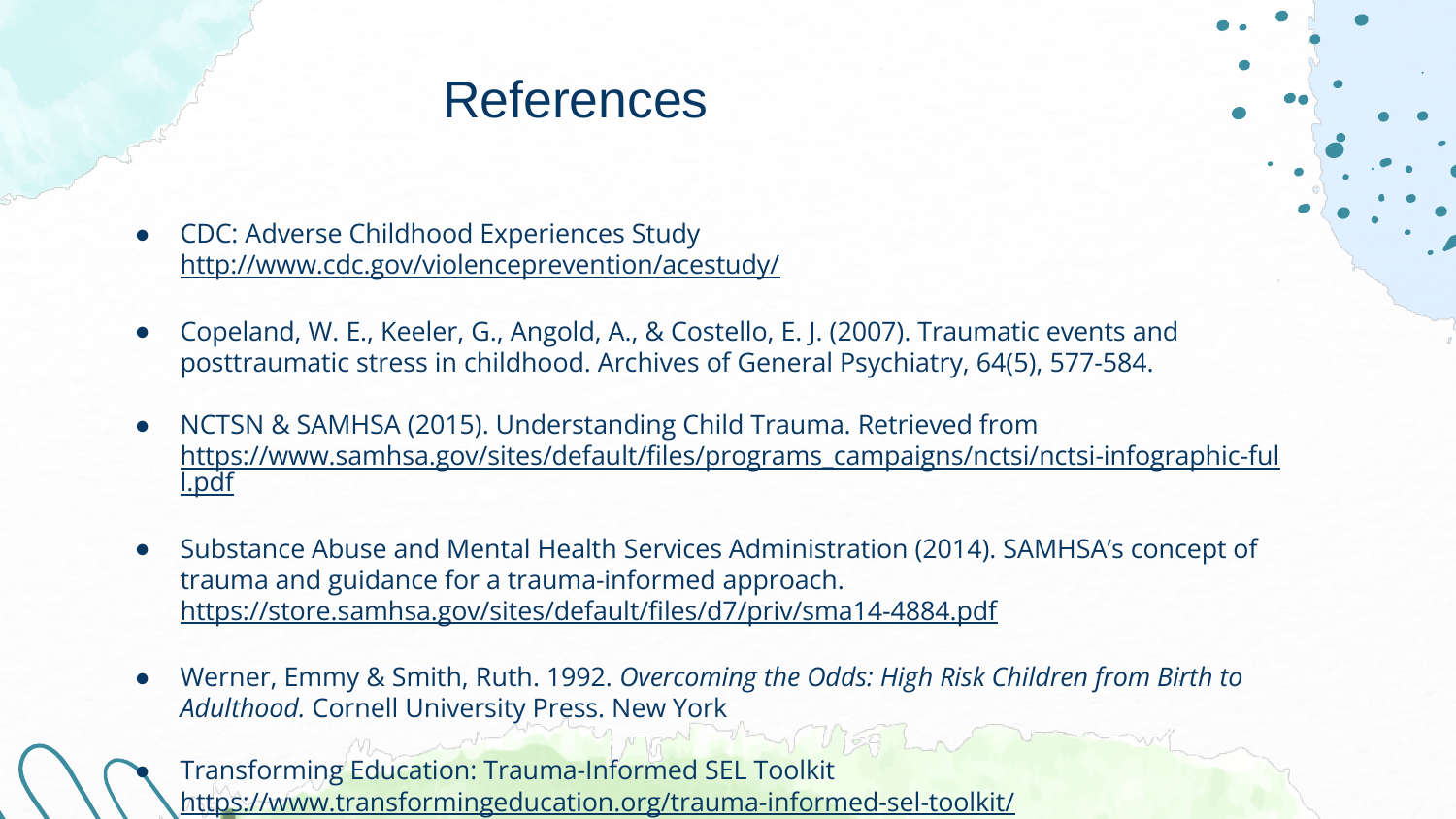

# References
CDC: Adverse Childhood Experiences Study http://www.cdc.gov/violenceprevention/acestudy/

Copeland, W. E., Keeler, G., Angold, A., & Costello, E. J. (2007). Traumatic events and posttraumatic stress in childhood. Archives of General Psychiatry, 64(5), 577-584.

NCTSN & SAMHSA (2015). Understanding Child Trauma. Retrieved from https://www.samhsa.gov/sites/default/files/programs_campaigns/nctsi/nctsi-infographic-full.pdf

Substance Abuse and Mental Health Services Administration (2014). SAMHSA’s concept of trauma and guidance for a trauma-informed approach. https://store.samhsa.gov/sites/default/files/d7/priv/sma14-4884.pdf

Werner, Emmy & Smith, Ruth. 1992. Overcoming the Odds: High Risk Children from Birth to Adulthood. Cornell University Press. New York

Transforming Education: Trauma-Informed SEL Toolkit https://www.transformingeducation.org/trauma-informed-sel-toolkit/